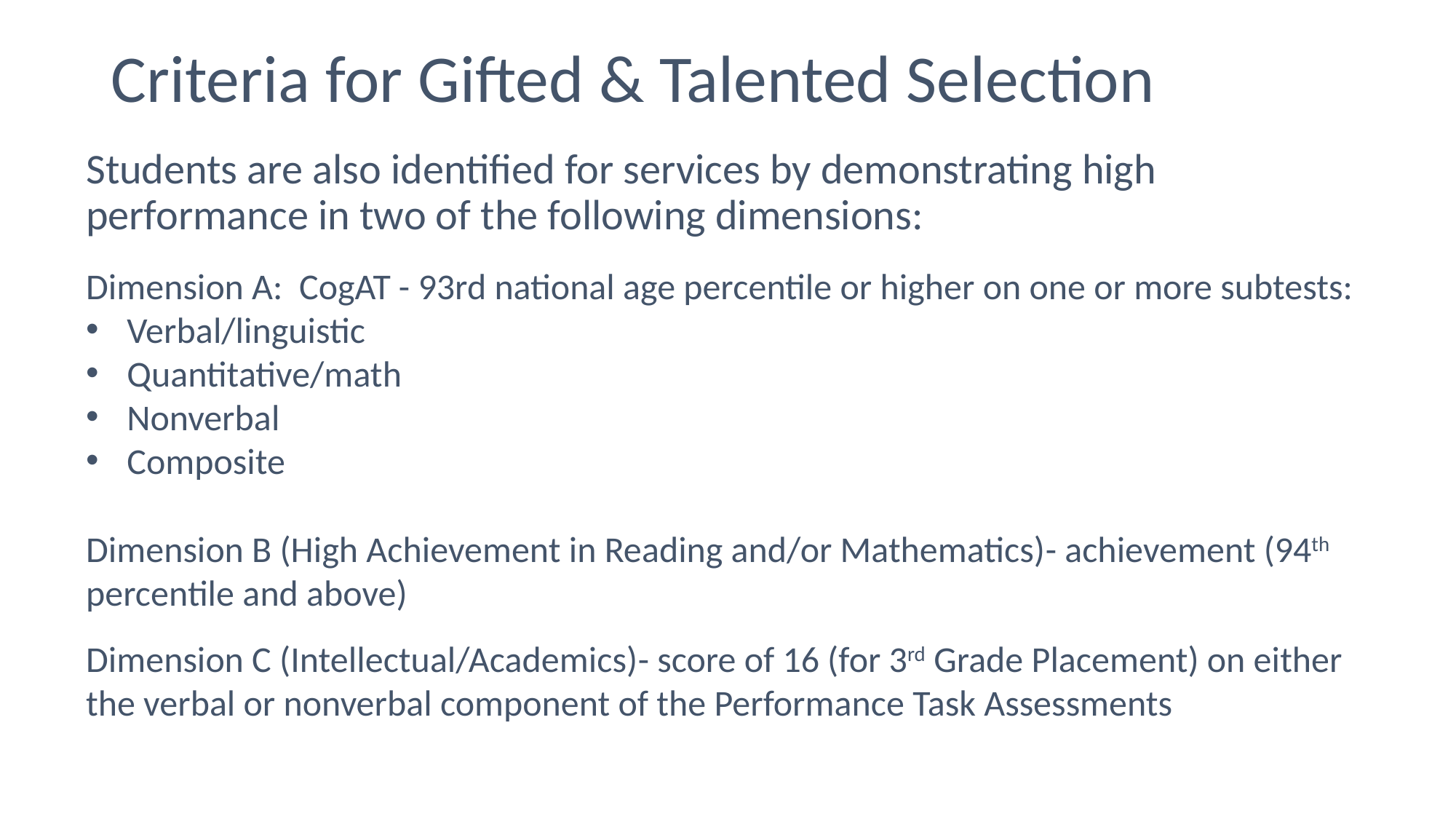

# Criteria for Gifted & Talented Selection
Students are also identified for services by demonstrating high performance in two of the following dimensions:
Dimension A:  CogAT - 93rd national age percentile or higher on one or more subtests:
Verbal/linguistic
Quantitative/math
Nonverbal
Composite
Dimension B (High Achievement in Reading and/or Mathematics)- achievement (94th percentile and above)
Dimension C (Intellectual/Academics)- score of 16 (for 3rd Grade Placement) on either the verbal or nonverbal component of the Performance Task Assessments